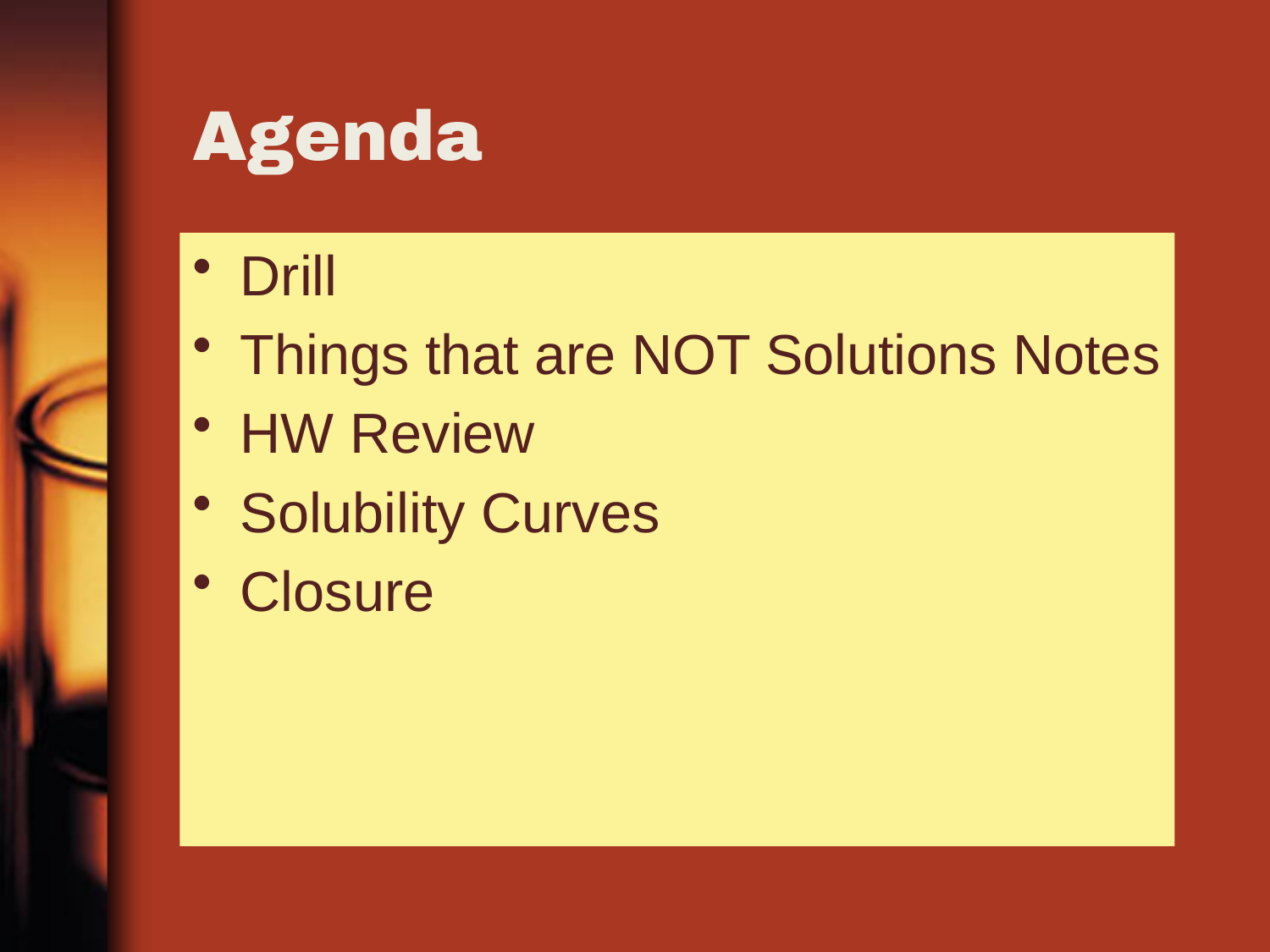

# Agenda
Drill
Things that are NOT Solutions Notes
HW Review
Solubility Curves
Closure